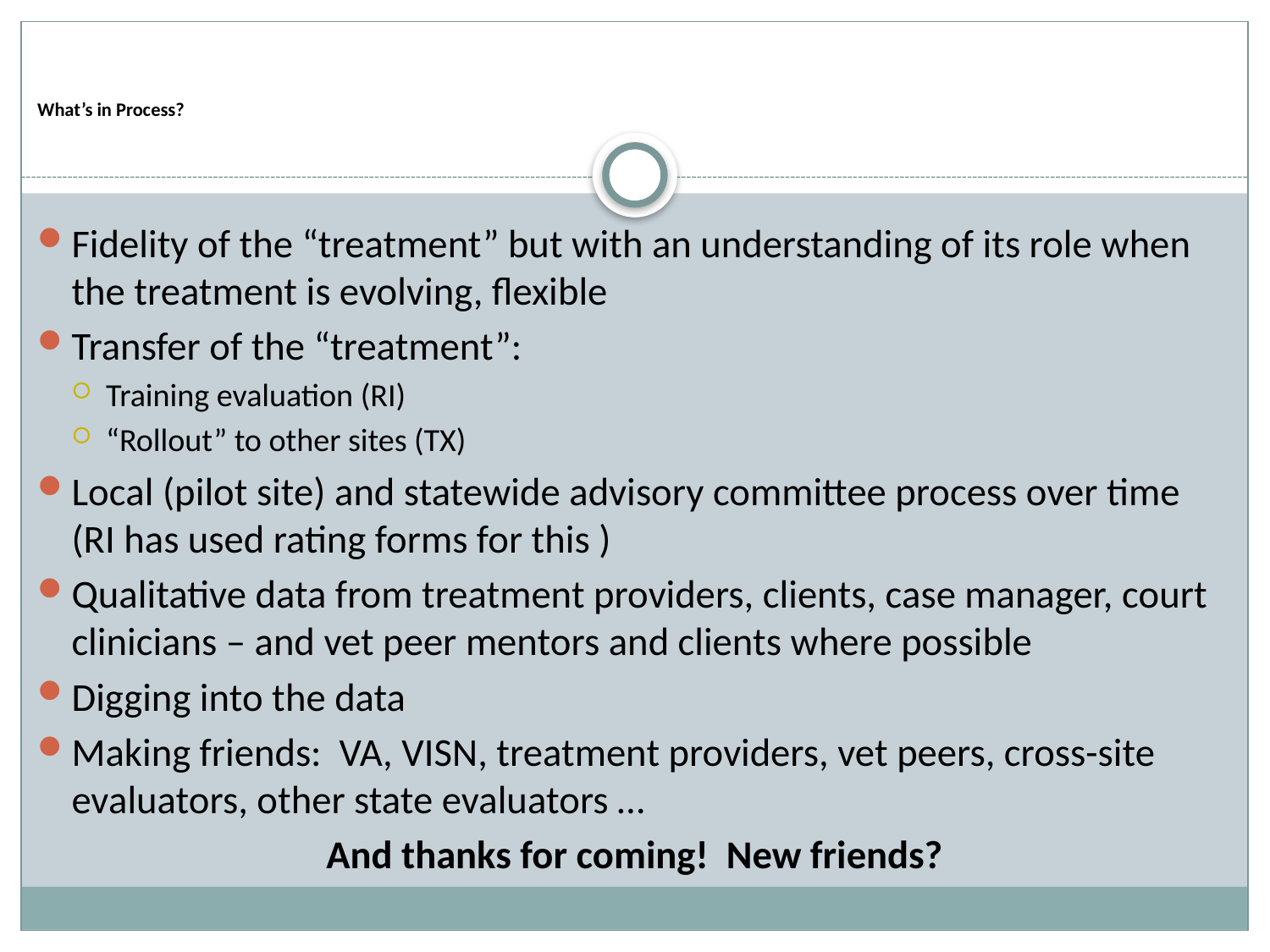

# What’s in Process?
Fidelity of the “treatment” but with an understanding of its role when the treatment is evolving, flexible
Transfer of the “treatment”:
Training evaluation (RI)
“Rollout” to other sites (TX)
Local (pilot site) and statewide advisory committee process over time (RI has used rating forms for this )
Qualitative data from treatment providers, clients, case manager, court clinicians – and vet peer mentors and clients where possible
Digging into the data
Making friends:  VA, VISN, treatment providers, vet peers, cross-site evaluators, other state evaluators …
And thanks for coming!  New friends?